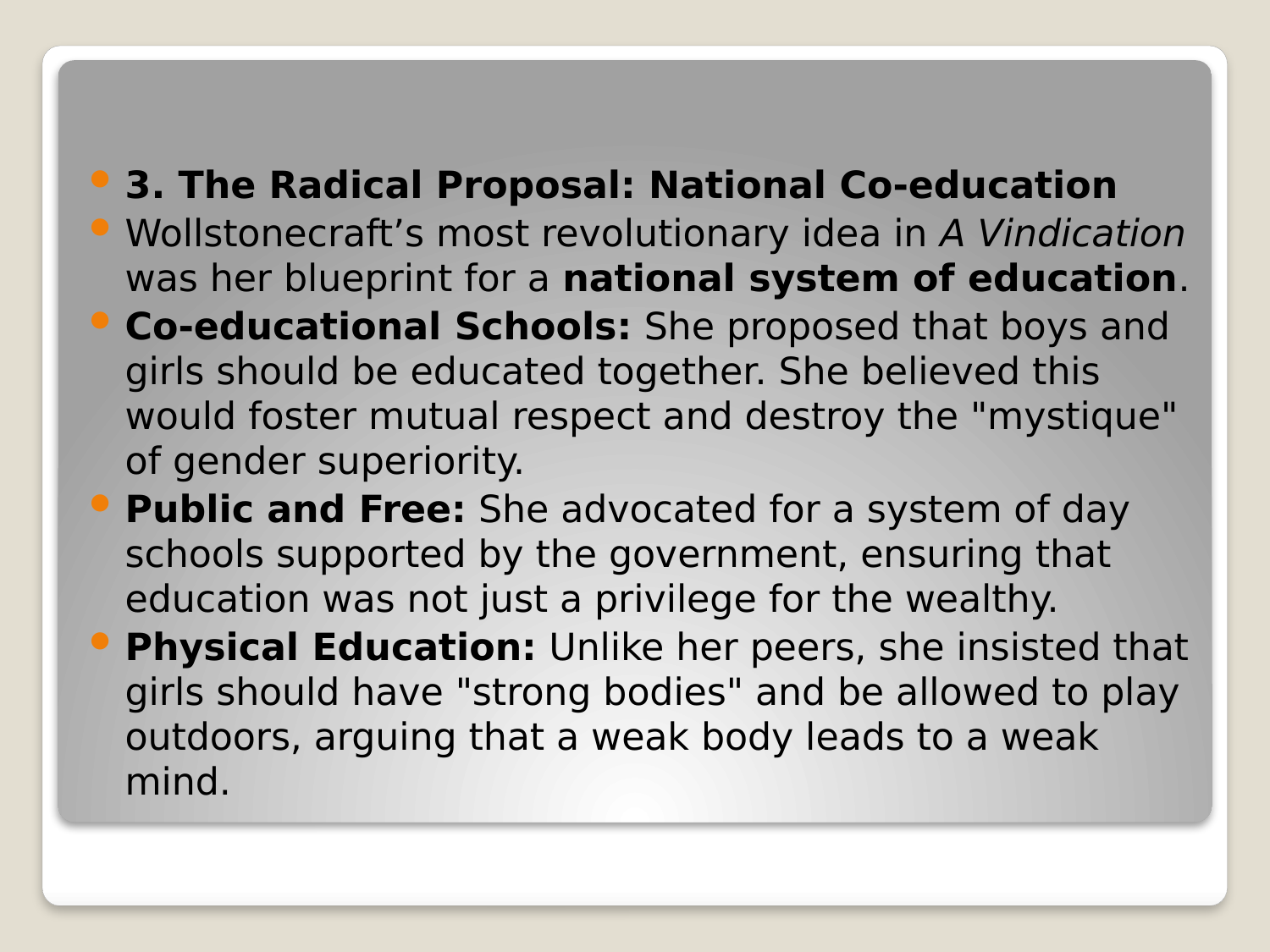

#
3. The Radical Proposal: National Co-education
Wollstonecraft’s most revolutionary idea in A Vindication was her blueprint for a national system of education.
Co-educational Schools: She proposed that boys and girls should be educated together. She believed this would foster mutual respect and destroy the "mystique" of gender superiority.
Public and Free: She advocated for a system of day schools supported by the government, ensuring that education was not just a privilege for the wealthy.
Physical Education: Unlike her peers, she insisted that girls should have "strong bodies" and be allowed to play outdoors, arguing that a weak body leads to a weak mind.